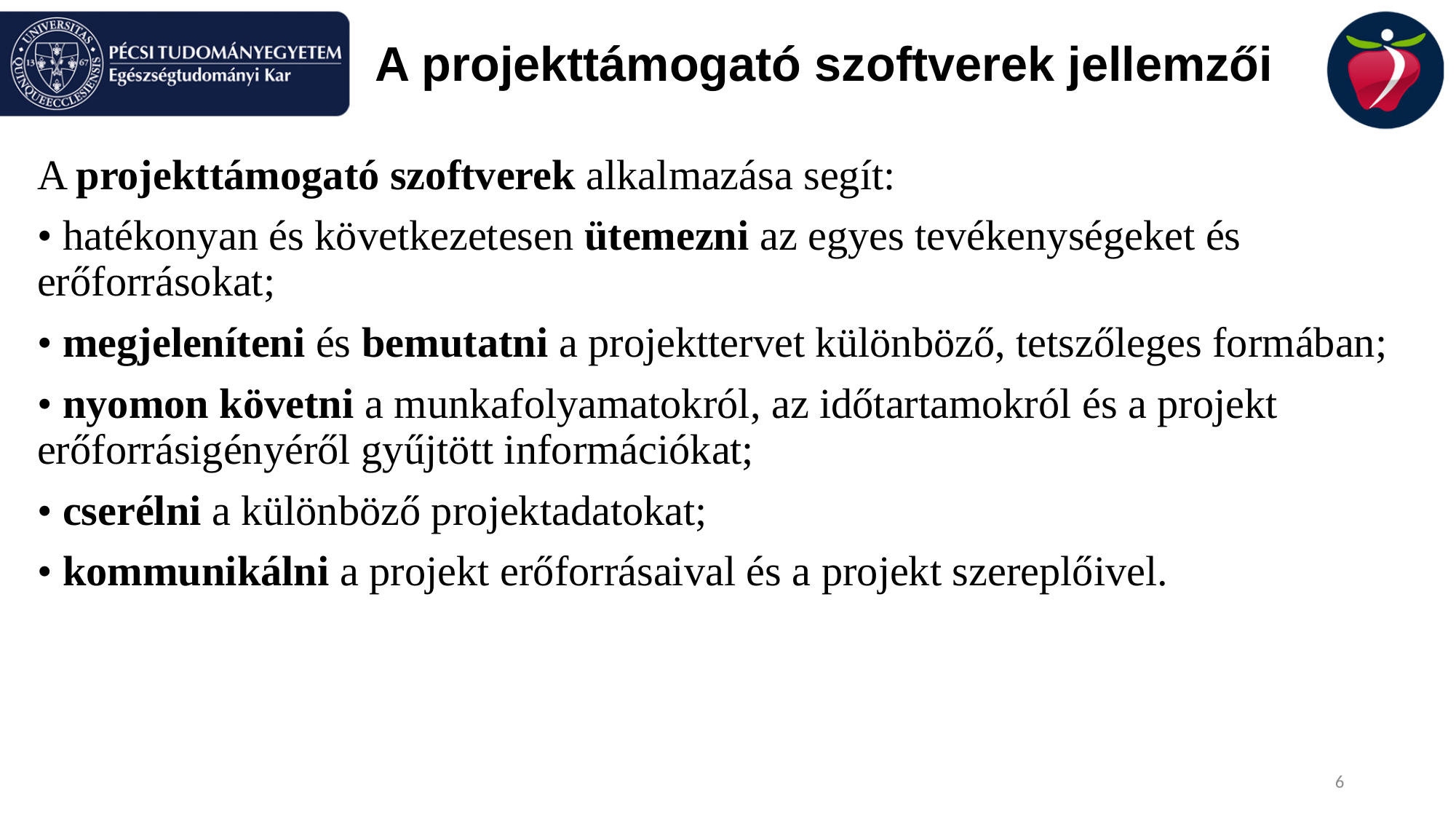

# A projekttámogató szoftverek jellemzői
A projekttámogató szoftverek alkalmazása segít:
• hatékonyan és következetesen ütemezni az egyes tevékenységeket és erőforrásokat;
• megjeleníteni és bemutatni a projekttervet különböző, tetszőleges formában;
• nyomon követni a munkafolyamatokról, az időtartamokról és a projekt erőforrásigényéről gyűjtött információkat;
• cserélni a különböző projektadatokat;
• kommunikálni a projekt erőforrásaival és a projekt szereplőivel.

6